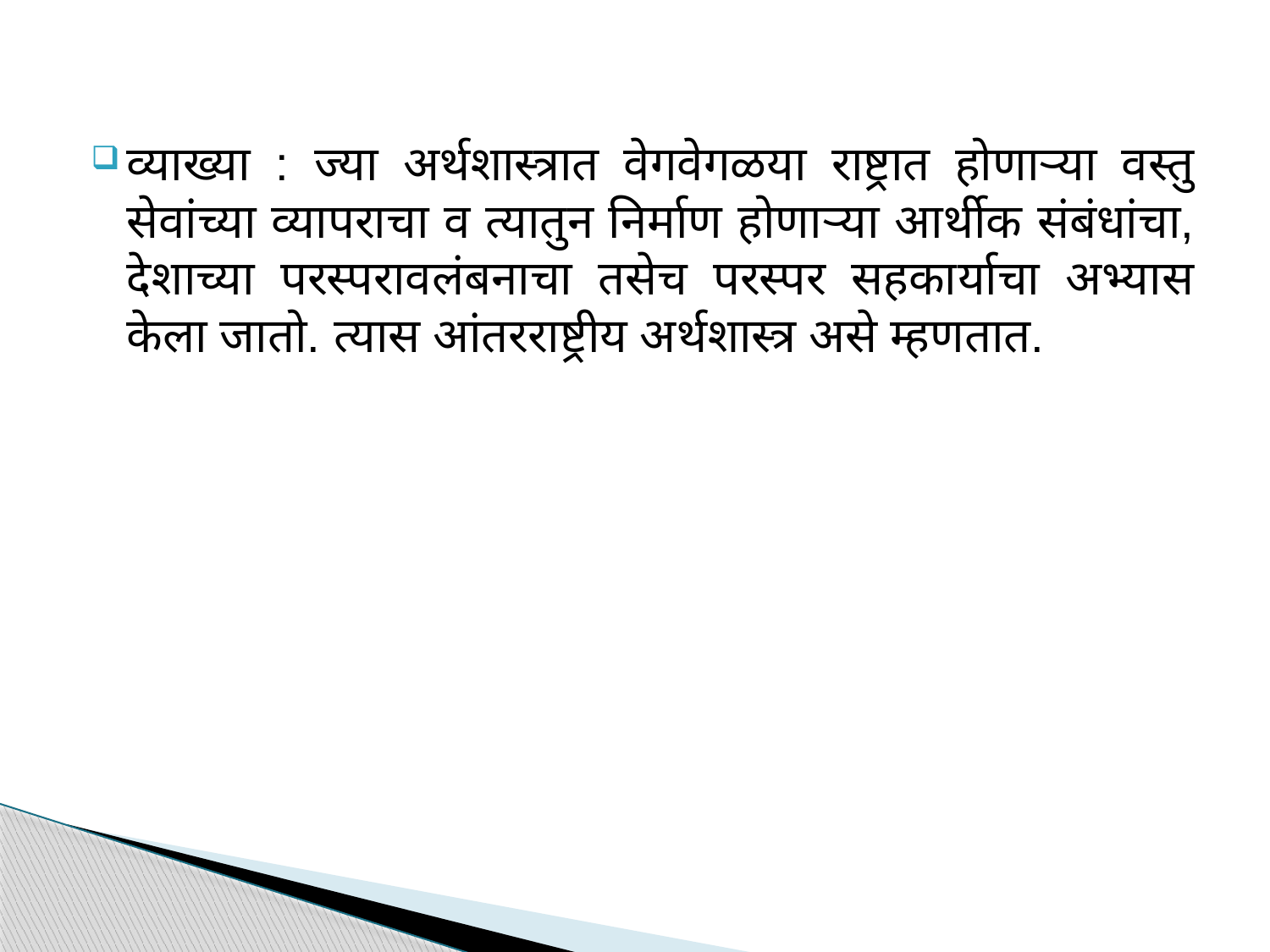

व्याख्या : ज्या अर्थशास्त्रात वेगवेगळया राष्ट्रात होणाऱ्या वस्तु सेवांच्या व्यापराचा व त्यातुन निर्माण होणाऱ्या आर्थीक संबंधांचा, देशाच्या परस्परावलंबनाचा तसेच परस्पर सहकार्याचा अभ्यास केला जातो. त्यास आंतरराष्ट्रीय अर्थशास्त्र असे म्हणतात.